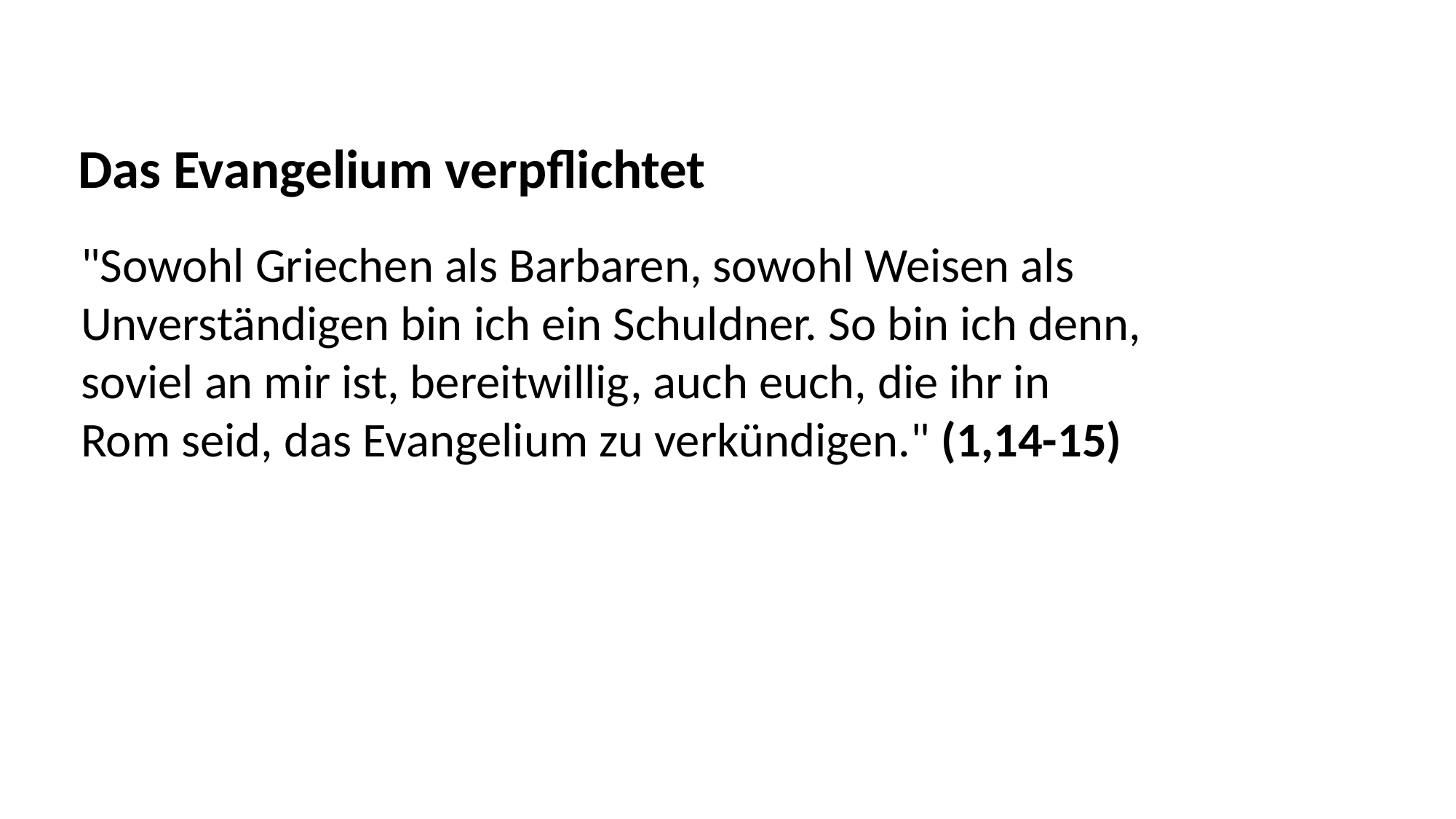

Das Evangelium verpflichtet
"Sowohl Griechen als Barbaren, sowohl Weisen als
Unverständigen bin ich ein Schuldner. So bin ich denn,
soviel an mir ist, bereitwillig, auch euch, die ihr in
Rom seid, das Evangelium zu verkündigen." (1,14-15)